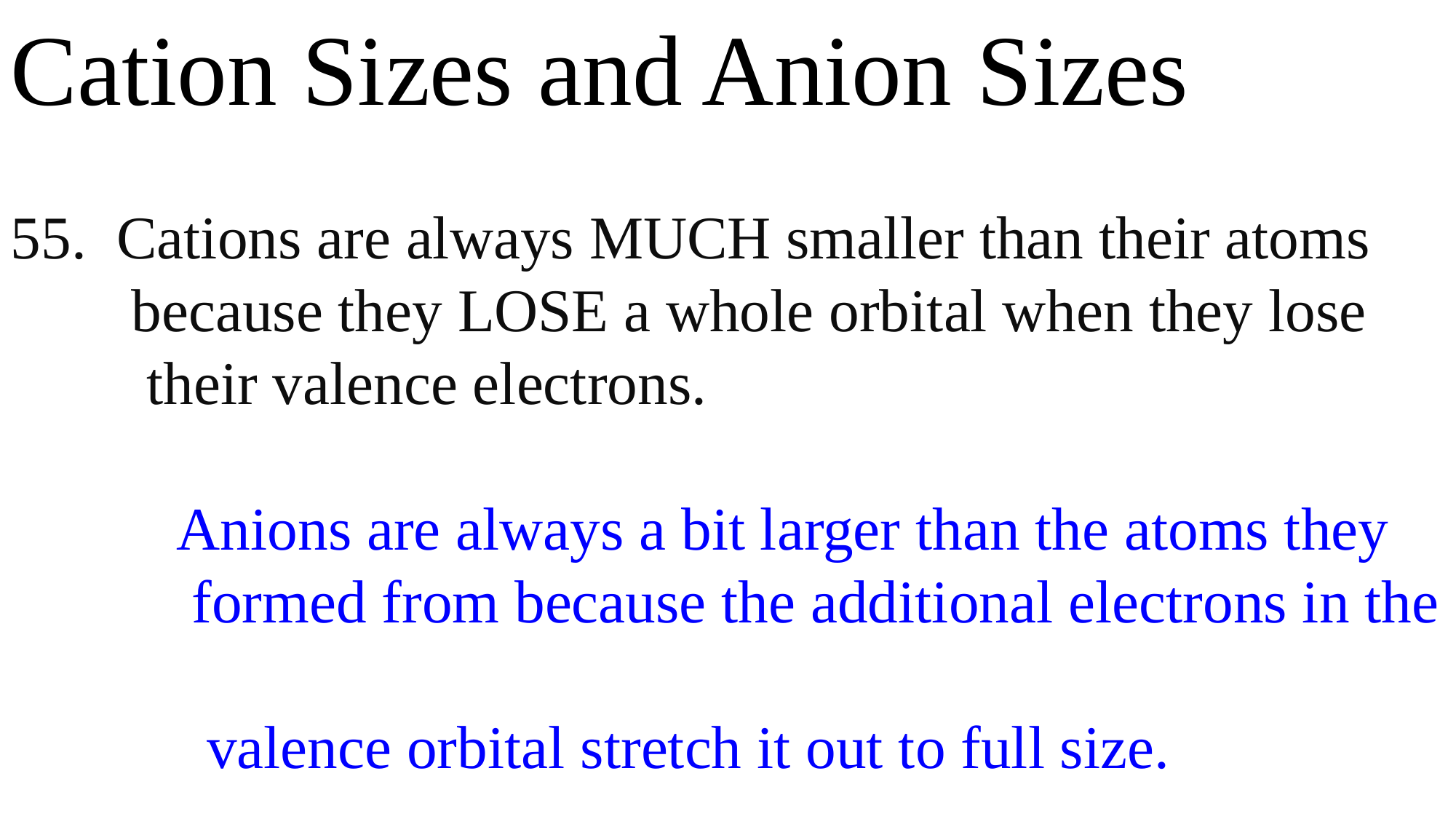

Cation Sizes and Anion Sizes

55.  Cations are always MUCH smaller than their atoms
        because they LOSE a whole orbital when they lose
         their valence electrons.

           Anions are always a bit larger than the atoms they
            formed from because the additional electrons in the
             valence orbital stretch it out to full size.